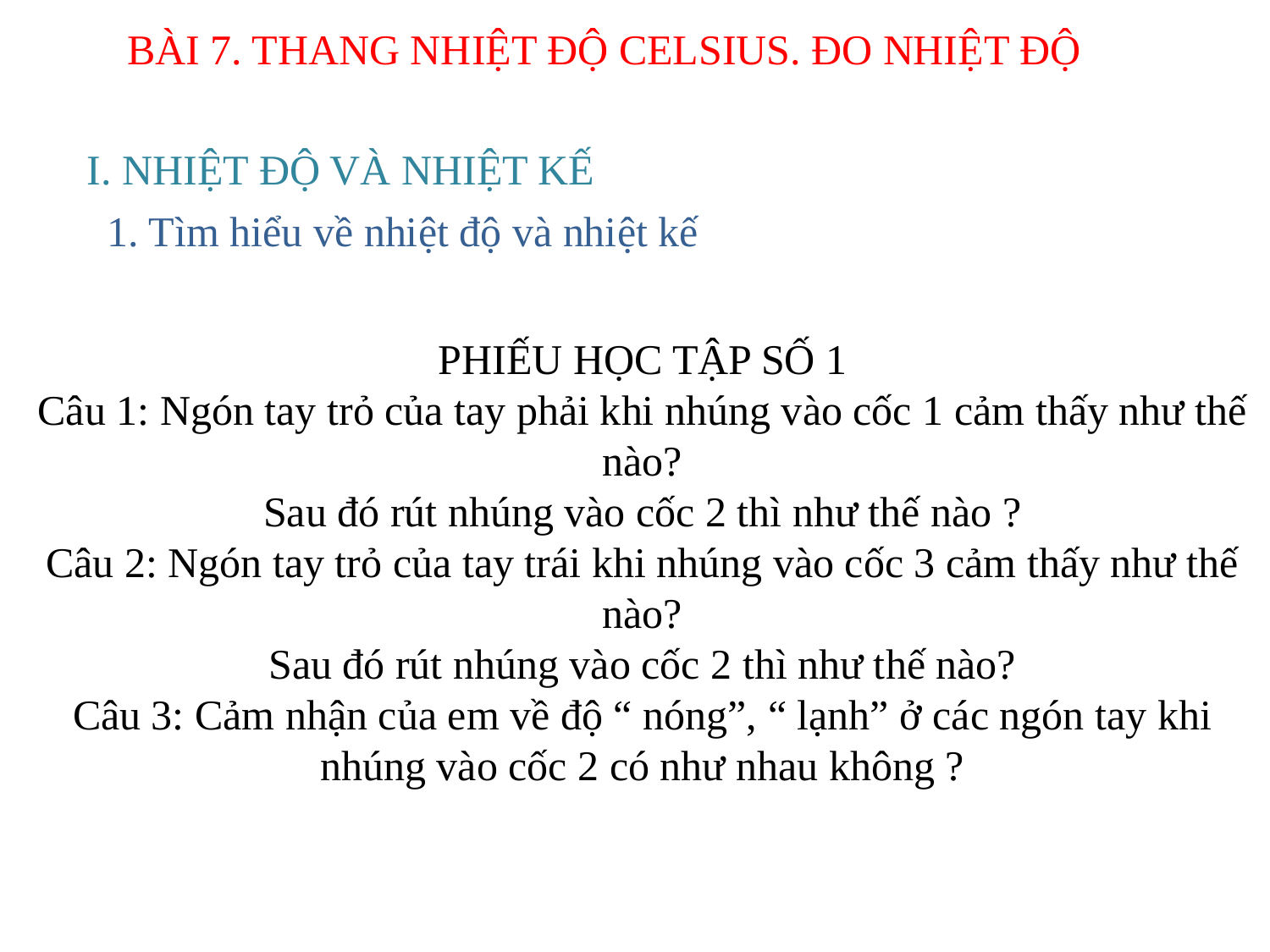

BÀI 7. THANG NHIỆT ĐỘ CELSIUS. ĐO NHIỆT ĐỘ
I. NHIỆT ĐỘ VÀ NHIỆT KẾ
1. Tìm hiểu về nhiệt độ và nhiệt kế
PHIẾU HỌC TẬP SỐ 1
Câu 1: Ngón tay trỏ của tay phải khi nhúng vào cốc 1 cảm thấy như thế nào?
Sau đó rút nhúng vào cốc 2 thì như thế nào ?
Câu 2: Ngón tay trỏ của tay trái khi nhúng vào cốc 3 cảm thấy như thế nào?
Sau đó rút nhúng vào cốc 2 thì như thế nào?
Câu 3: Cảm nhận của em về độ “ nóng”, “ lạnh” ở các ngón tay khi nhúng vào cốc 2 có như nhau không ?